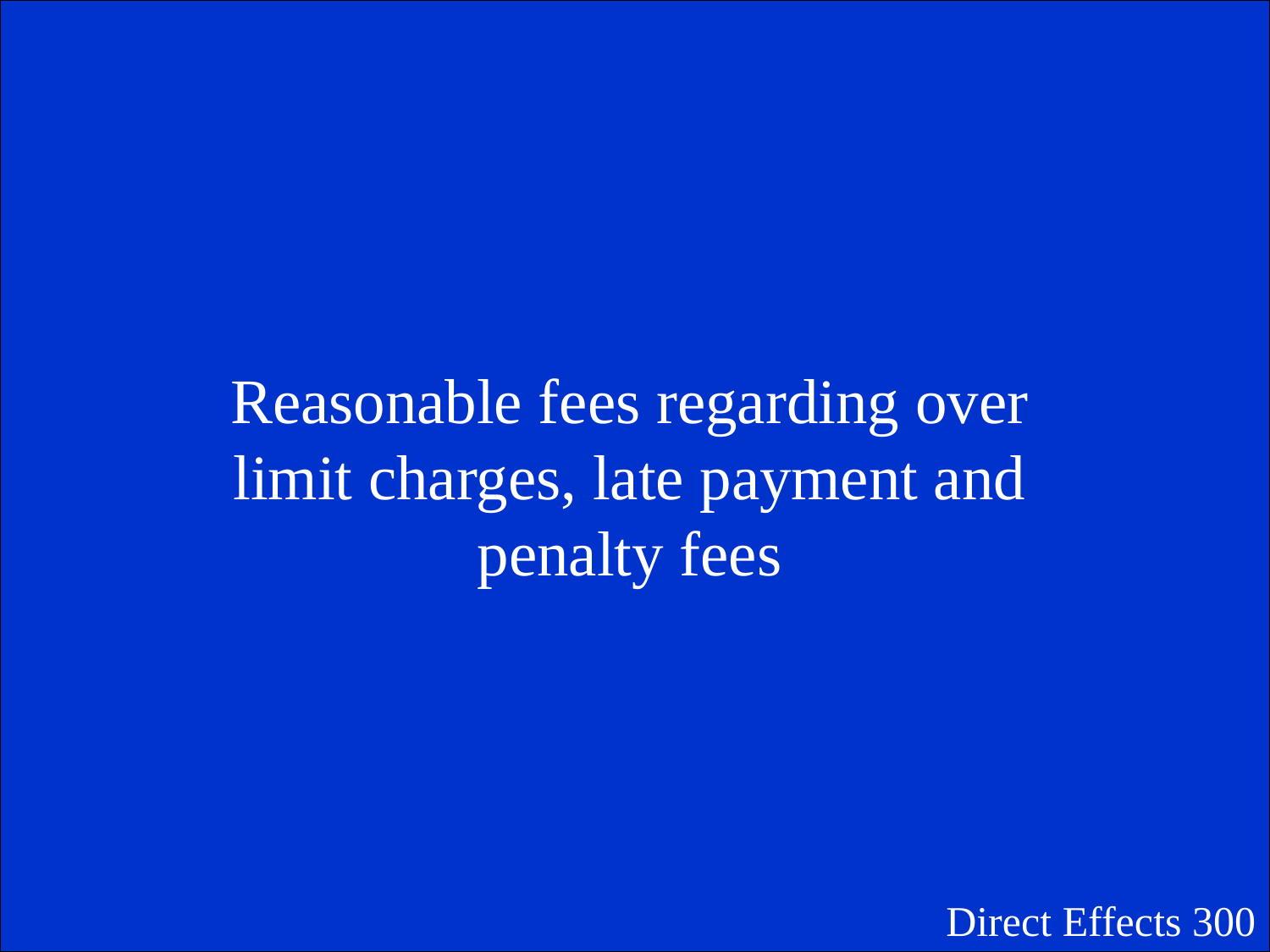

Reasonable fees regarding over limit charges, late payment and penalty fees
Direct Effects 300